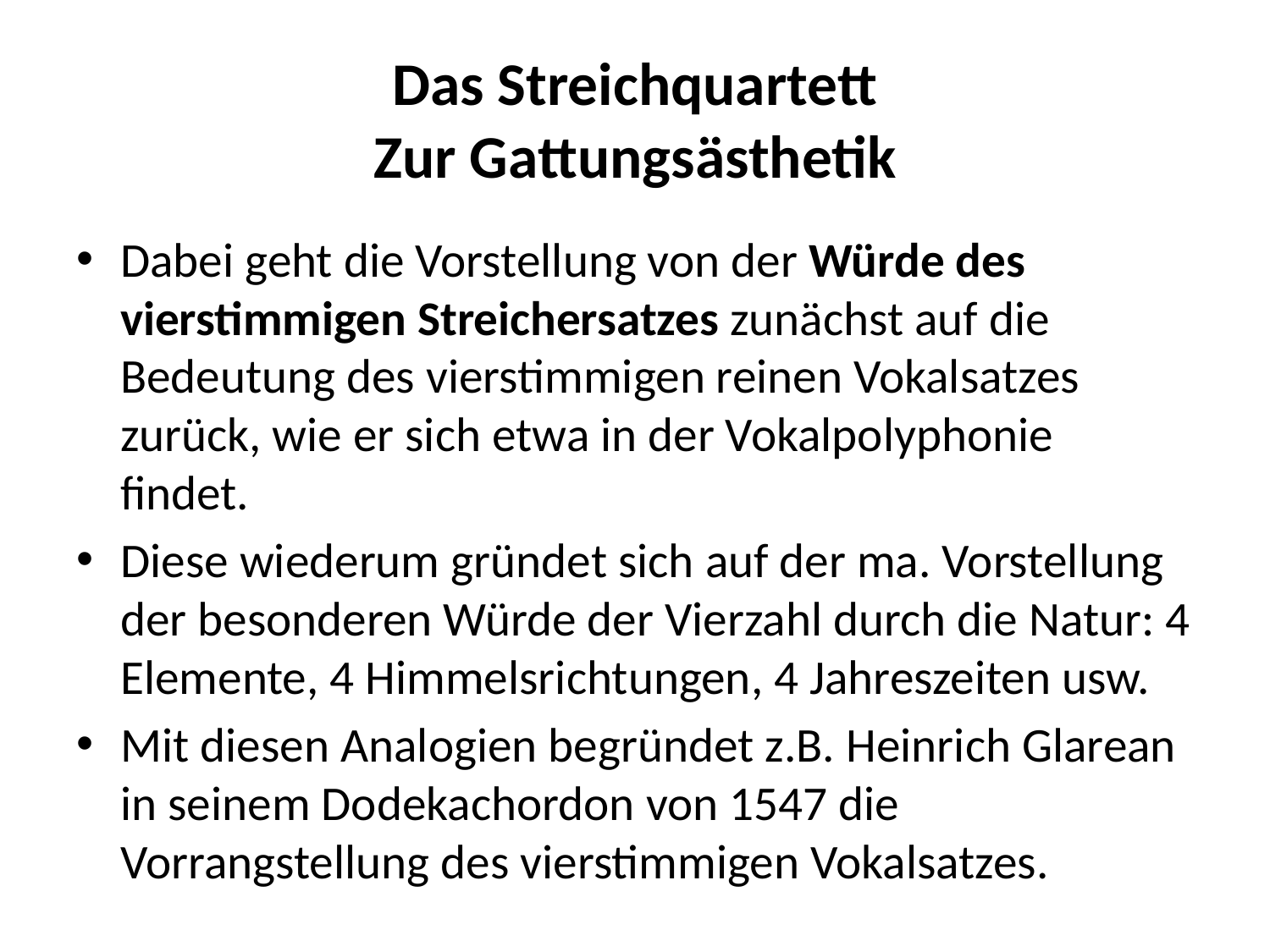

# Das Streichquartett Zur Gattungsästhetik
Dabei geht die Vorstellung von der Würde des vierstimmigen Streichersatzes zunächst auf die Bedeutung des vierstimmigen reinen Vokalsatzes zurück, wie er sich etwa in der Vokalpolyphonie findet.
Diese wiederum gründet sich auf der ma. Vorstellung der besonderen Würde der Vierzahl durch die Natur: 4 Elemente, 4 Himmelsrichtungen, 4 Jahreszeiten usw.
Mit diesen Analogien begründet z.B. Heinrich Glarean in seinem Dodekachordon von 1547 die Vorrangstellung des vierstimmigen Vokalsatzes.